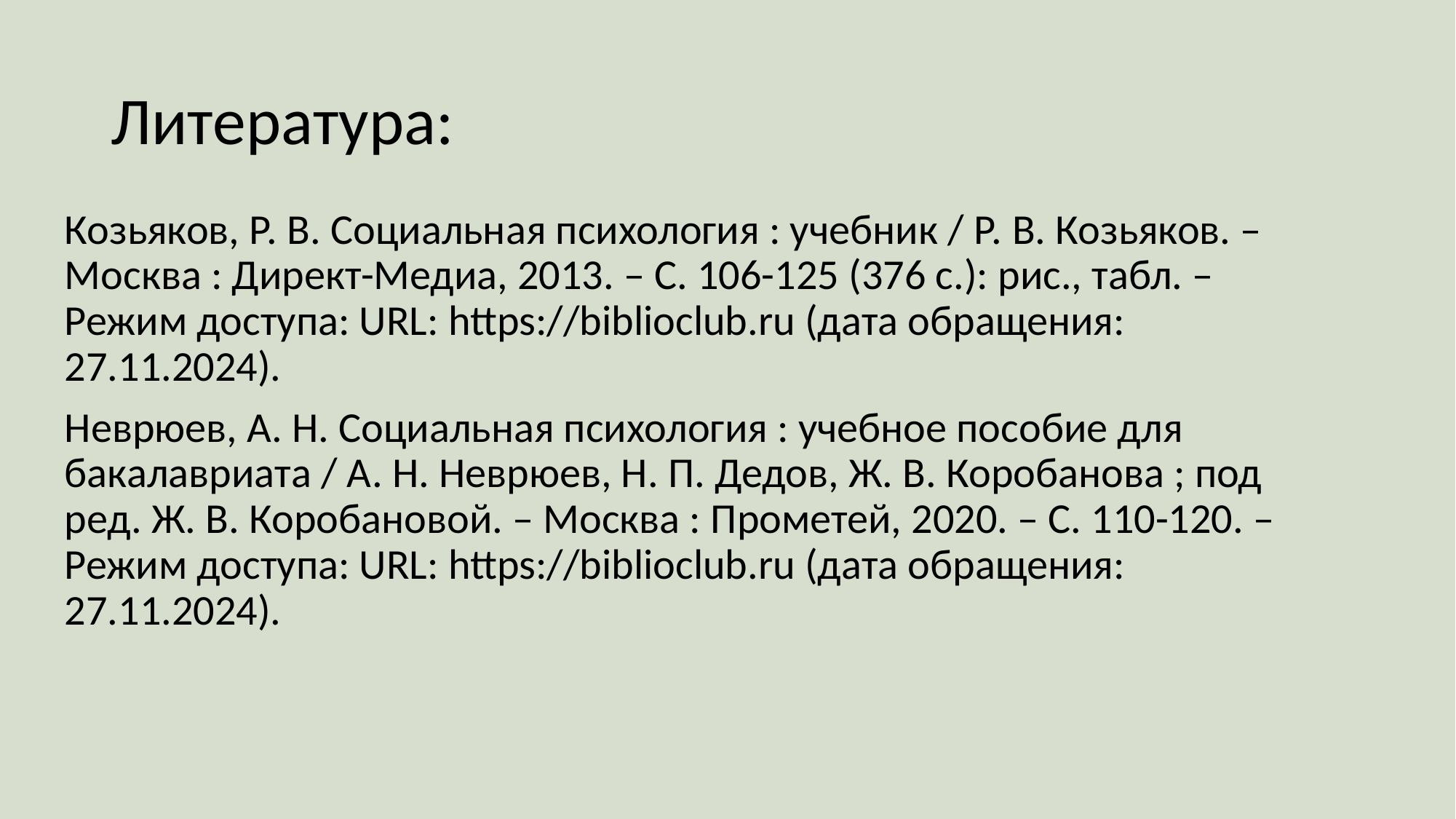

# Литература:
Козьяков, Р. В. Социальная психология : учебник / Р. В. Козьяков. – Москва : Директ-Медиа, 2013. – С. 106-125 (376 с.): рис., табл. – Режим доступа: URL: https://biblioclub.ru (дата обращения: 27.11.2024).
Неврюев, А. Н. Социальная психология : учебное пособие для бакалавриата / А. Н. Неврюев, Н. П. Дедов, Ж. В. Коробанова ; под ред. Ж. В. Коробановой. – Москва : Прометей, 2020. – С. 110-120. – Режим доступа: URL: https://biblioclub.ru (дата обращения: 27.11.2024).